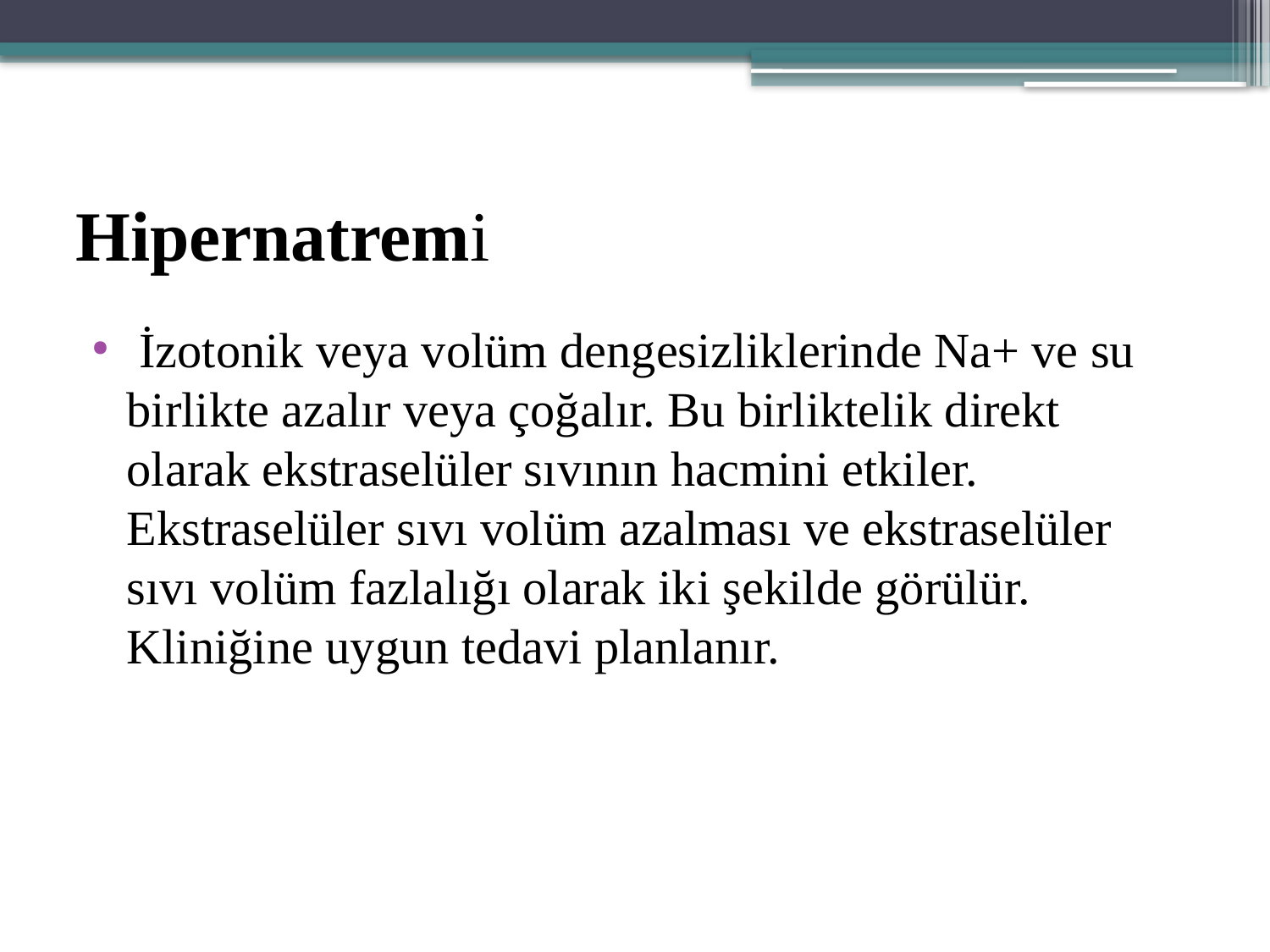

# Hipernatremi
 İzotonik veya volüm dengesizliklerinde Na+ ve su birlikte azalır veya çoğalır. Bu birliktelik direkt olarak ekstraselüler sıvının hacmini etkiler. Ekstraselüler sıvı volüm azalması ve ekstraselüler sıvı volüm fazlalığı olarak iki şekilde görülür. Kliniğine uygun tedavi planlanır.